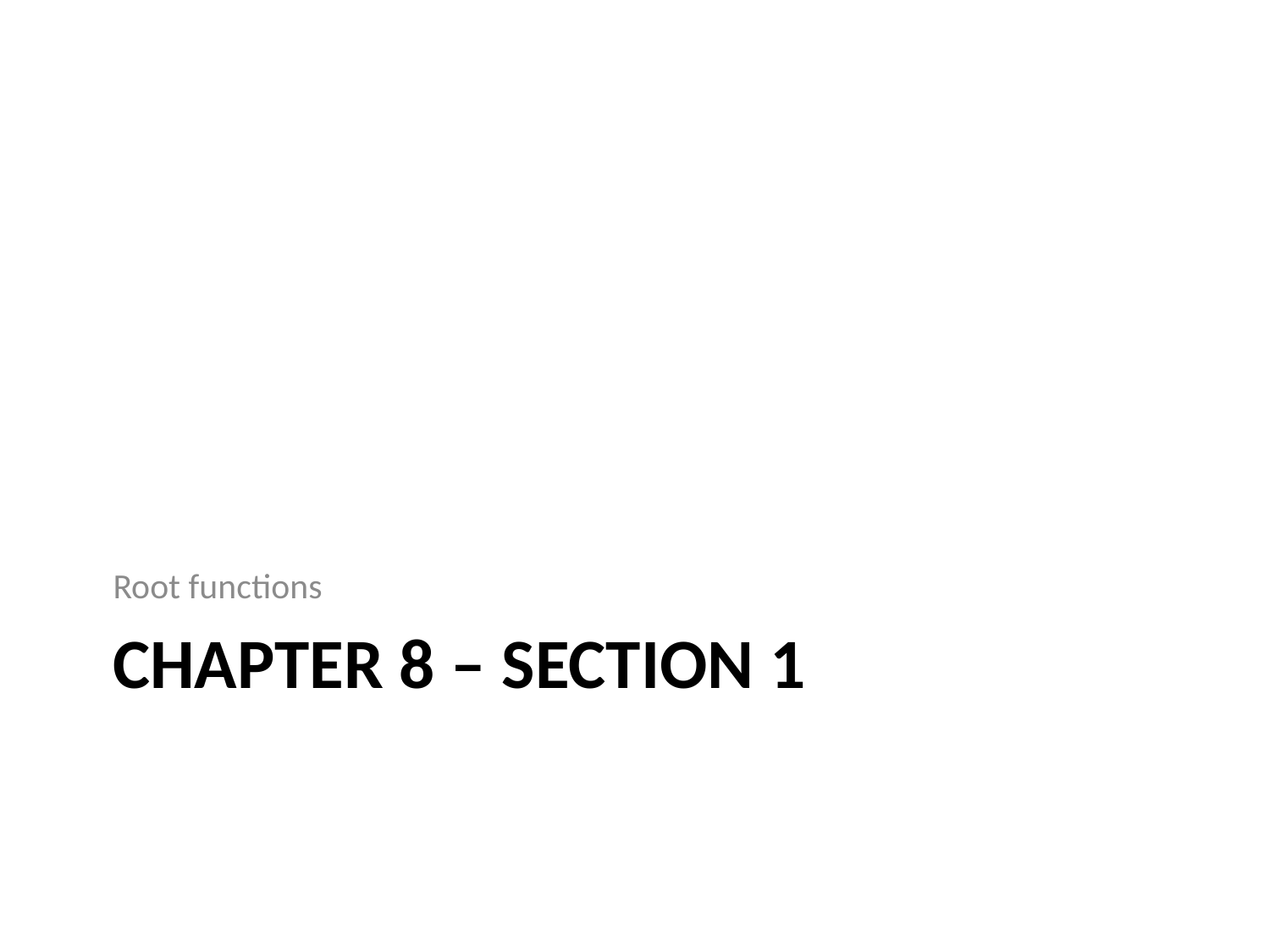

Root functions
# Chapter 8 – section 1